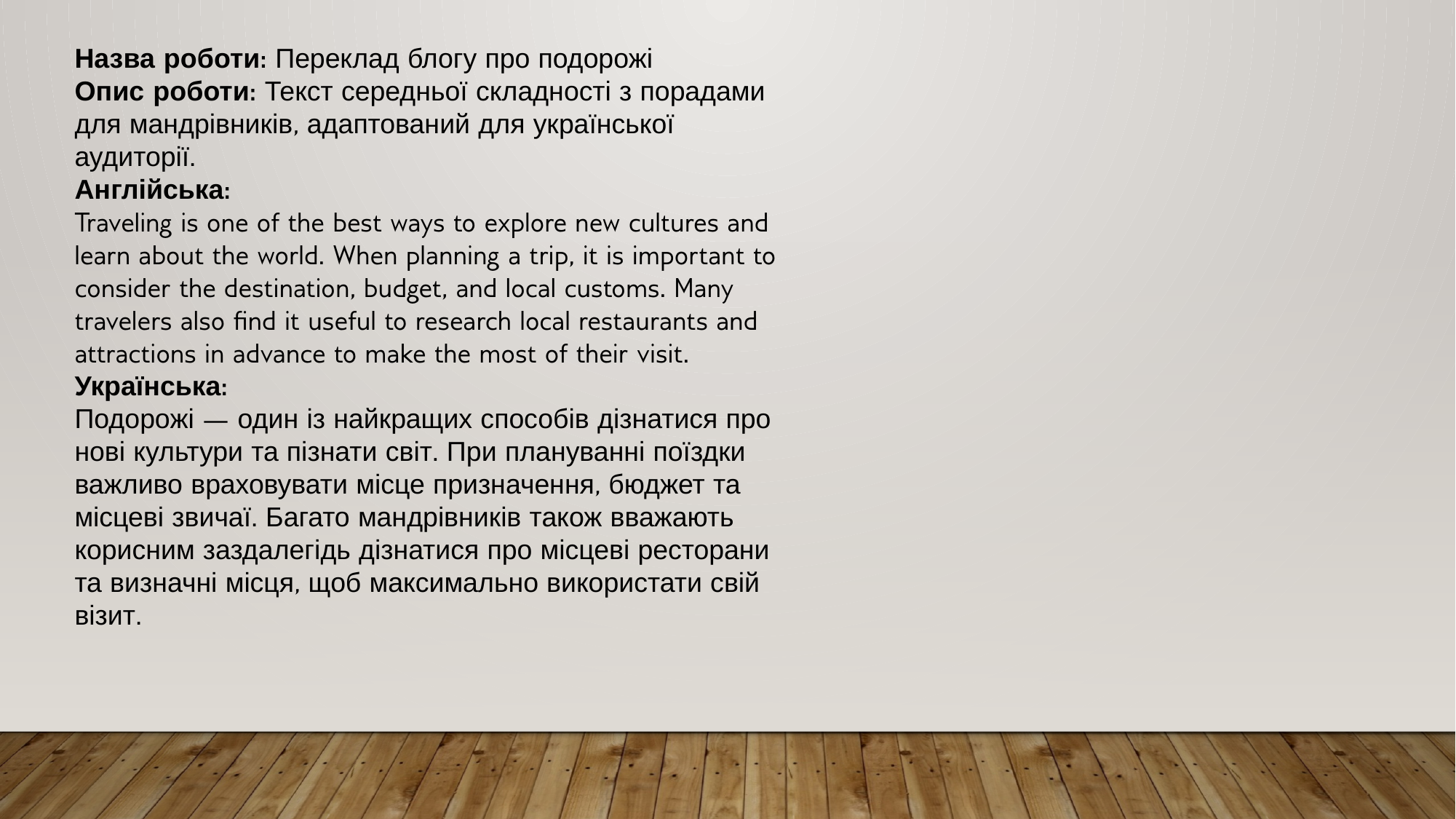

Назва роботи: Переклад блогу про подорожі
Опис роботи: Текст середньої складності з порадами для мандрівників, адаптований для української аудиторії.
Англійська:
Traveling is one of the best ways to explore new cultures and learn about the world. When planning a trip, it is important to consider the destination, budget, and local customs. Many travelers also find it useful to research local restaurants and attractions in advance to make the most of their visit.
Українська:
Подорожі — один із найкращих способів дізнатися про нові культури та пізнати світ. При плануванні поїздки важливо враховувати місце призначення, бюджет та місцеві звичаї. Багато мандрівників також вважають корисним заздалегідь дізнатися про місцеві ресторани та визначні місця, щоб максимально використати свій візит.